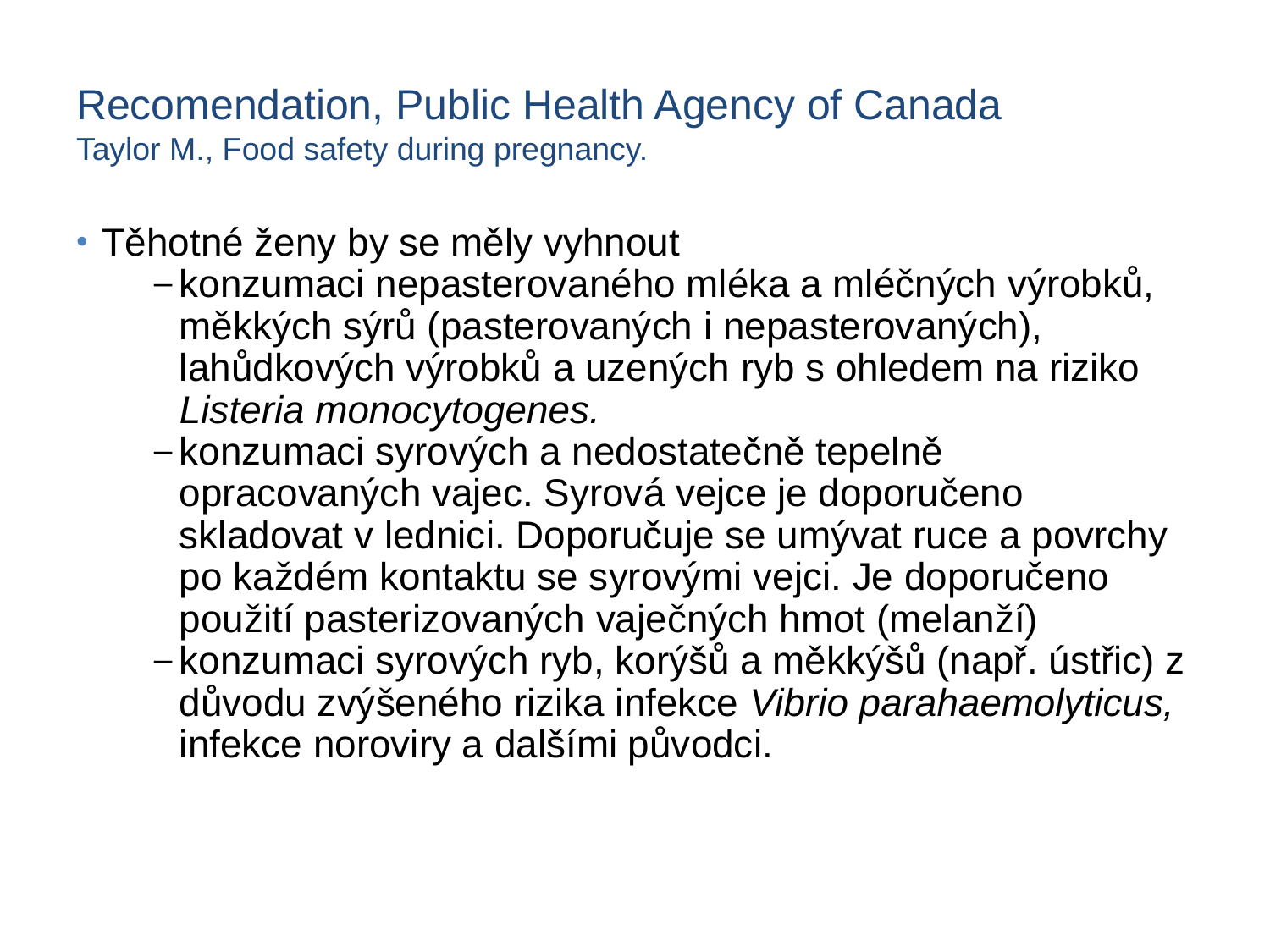

# Recomendation, Public Health Agency of Canada Taylor M., Food safety during pregnancy.
Těhotné ženy by se měly vyhnout
konzumaci nepasterovaného mléka a mléčných výrobků, měkkých sýrů (pasterovaných i nepasterovaných), lahůdkových výrobků a uzených ryb s ohledem na riziko Listeria monocytogenes.
konzumaci syrových a nedostatečně tepelně opracovaných vajec. Syrová vejce je doporučeno skladovat v lednici. Doporučuje se umývat ruce a povrchy po každém kontaktu se syrovými vejci. Je doporučeno použití pasterizovaných vaječných hmot (melanží)
konzumaci syrových ryb, korýšů a měkkýšů (např. ústřic) z důvodu zvýšeného rizika infekce Vibrio parahaemolyticus, infekce noroviry a dalšími původci.